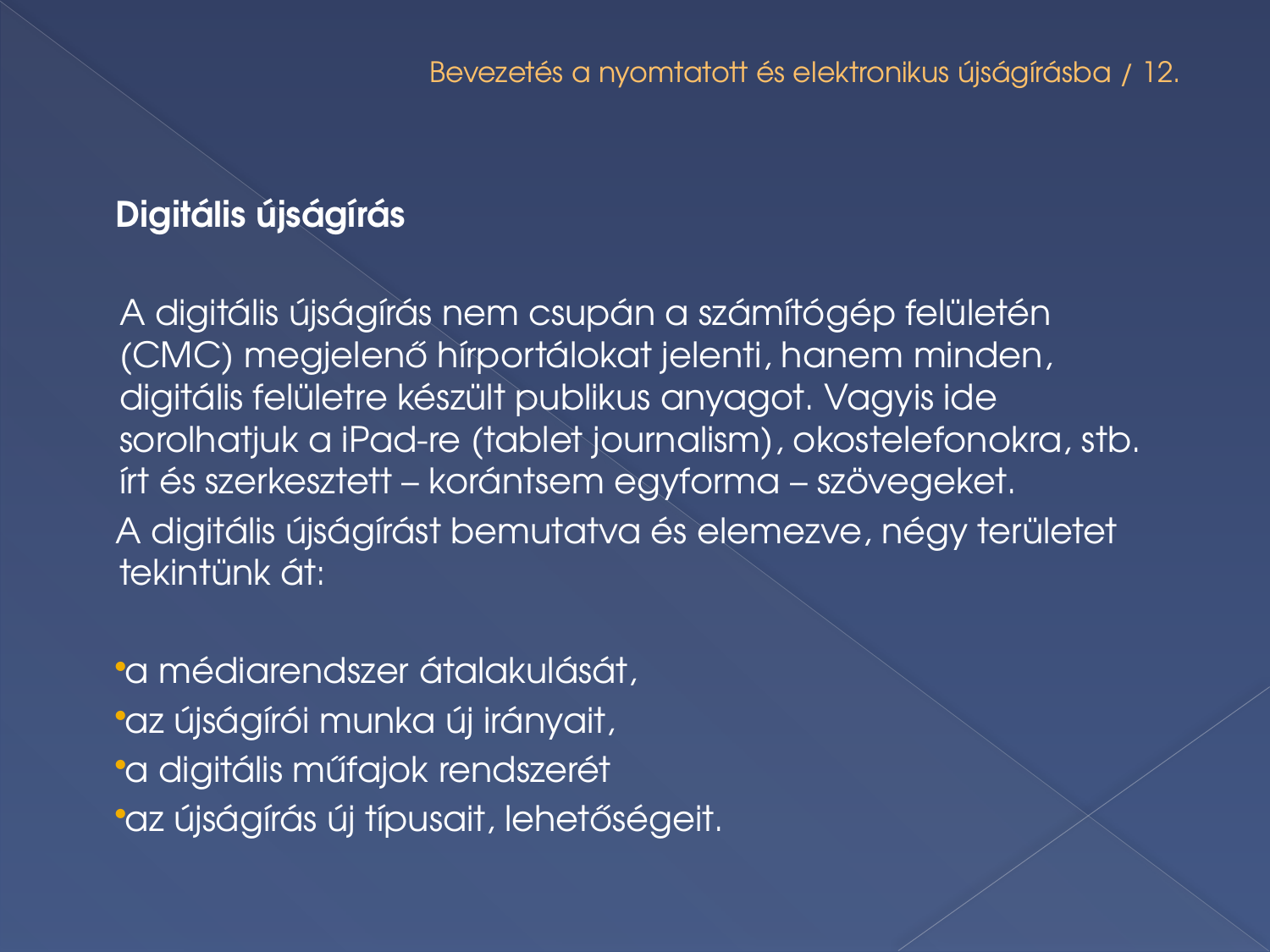

# Bevezetés a nyomtatott és elektronikus újságírásba / 12.
Digitális újságírás

	A digitális újságírás nem csupán a számítógép felületén (CMC) megjelenő hírportálokat jelenti, hanem minden, digitális felületre készült publikus anyagot. Vagyis ide sorolhatjuk a iPad-re (tablet journalism), okostelefonokra, stb. írt és szerkesztett – korántsem egyforma – szövegeket.
A digitális újságírást bemutatva és elemezve, négy területet tekintünk át:

a médiarendszer átalakulását,
az újságírói munka új irányait,
a digitális műfajok rendszerét
az újságírás új típusait, lehetőségeit.